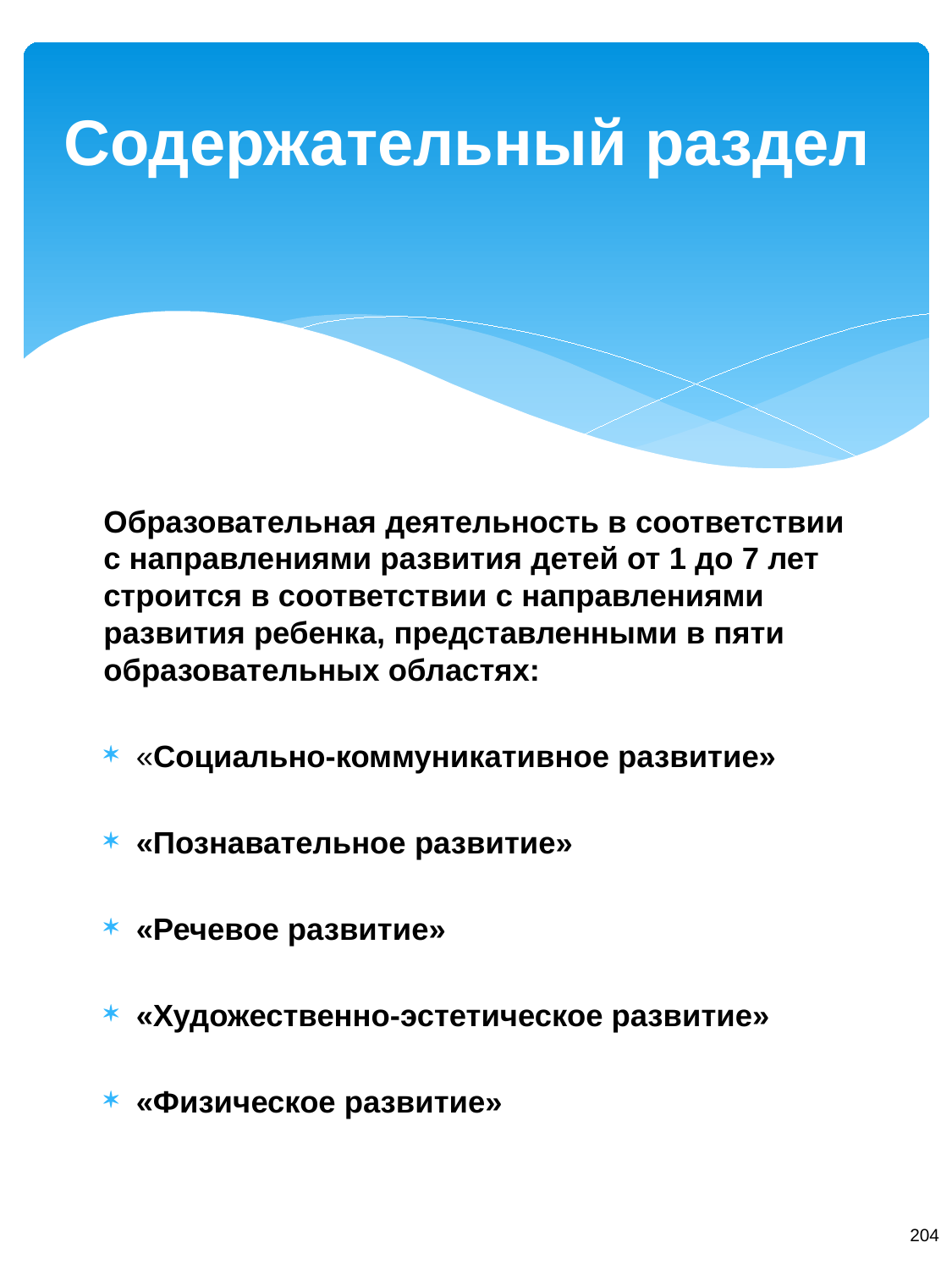

# Содержательный раздел
Образовательная деятельность в соответствии с направлениями развития детей от 1 до 7 лет строится в соответствии с направлениями развития ребенка, представленными в пяти образовательных областях:

«Социально-коммуникативное развитие»

«Познавательное развитие»

«Речевое развитие»

«Художественно-эстетическое развитие»

«Физическое развитие»

204